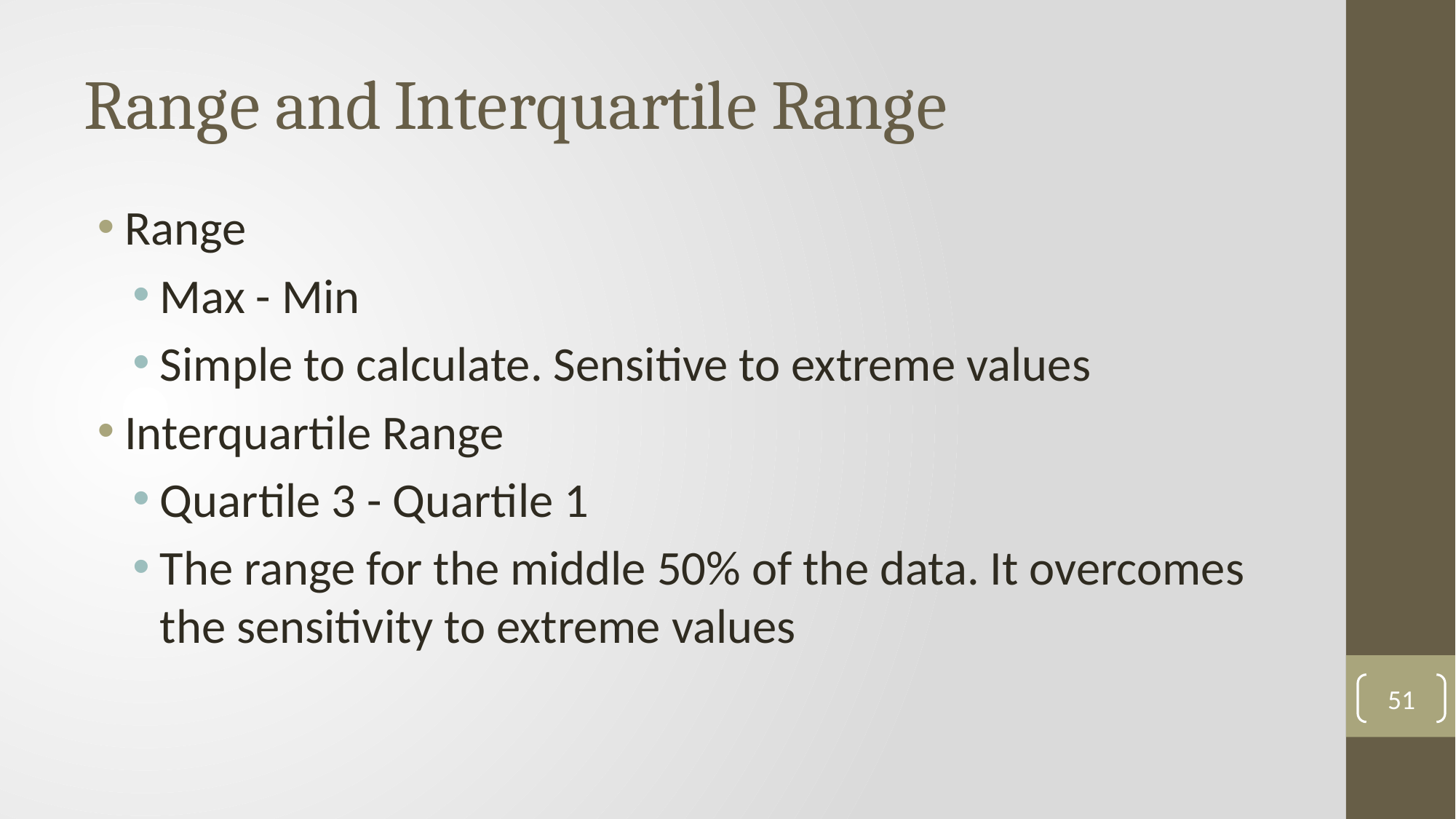

# Range and Interquartile Range
Range
Max - Min
Simple to calculate. Sensitive to extreme values
Interquartile Range
Quartile 3 - Quartile 1
The range for the middle 50% of the data. It overcomes the sensitivity to extreme values
51